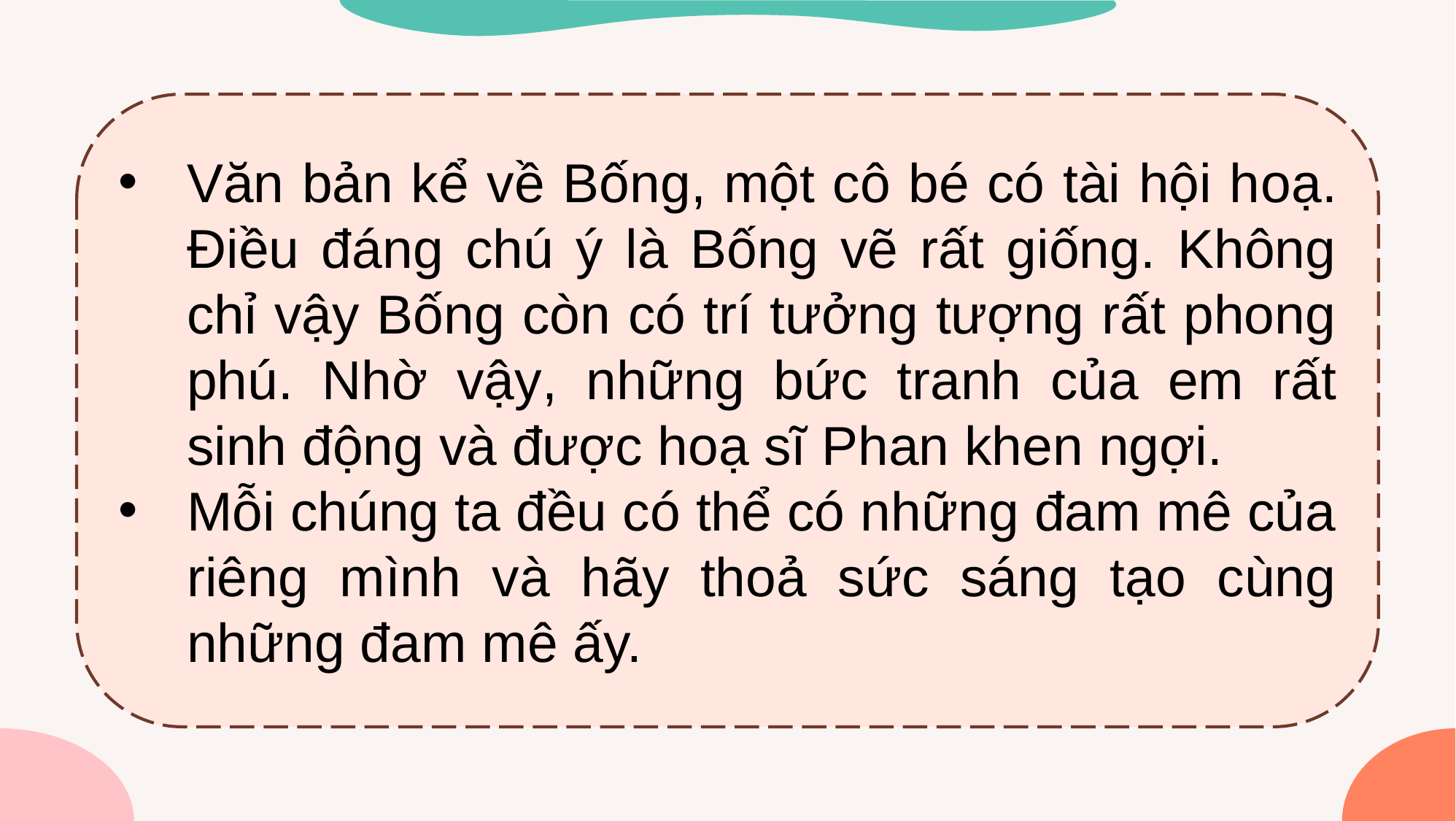

Văn bản kể về Bống, một cô bé có tài hội hoạ. Điều đáng chú ý là Bống vẽ rất giống. Không chỉ vậy Bống còn có trí tưởng tượng rất phong phú. Nhờ vậy, những bức tranh của em rất sinh động và được hoạ sĩ Phan khen ngợi.
Mỗi chúng ta đều có thể có những đam mê của riêng mình và hãy thoả sức sáng tạo cùng những đam mê ấy.